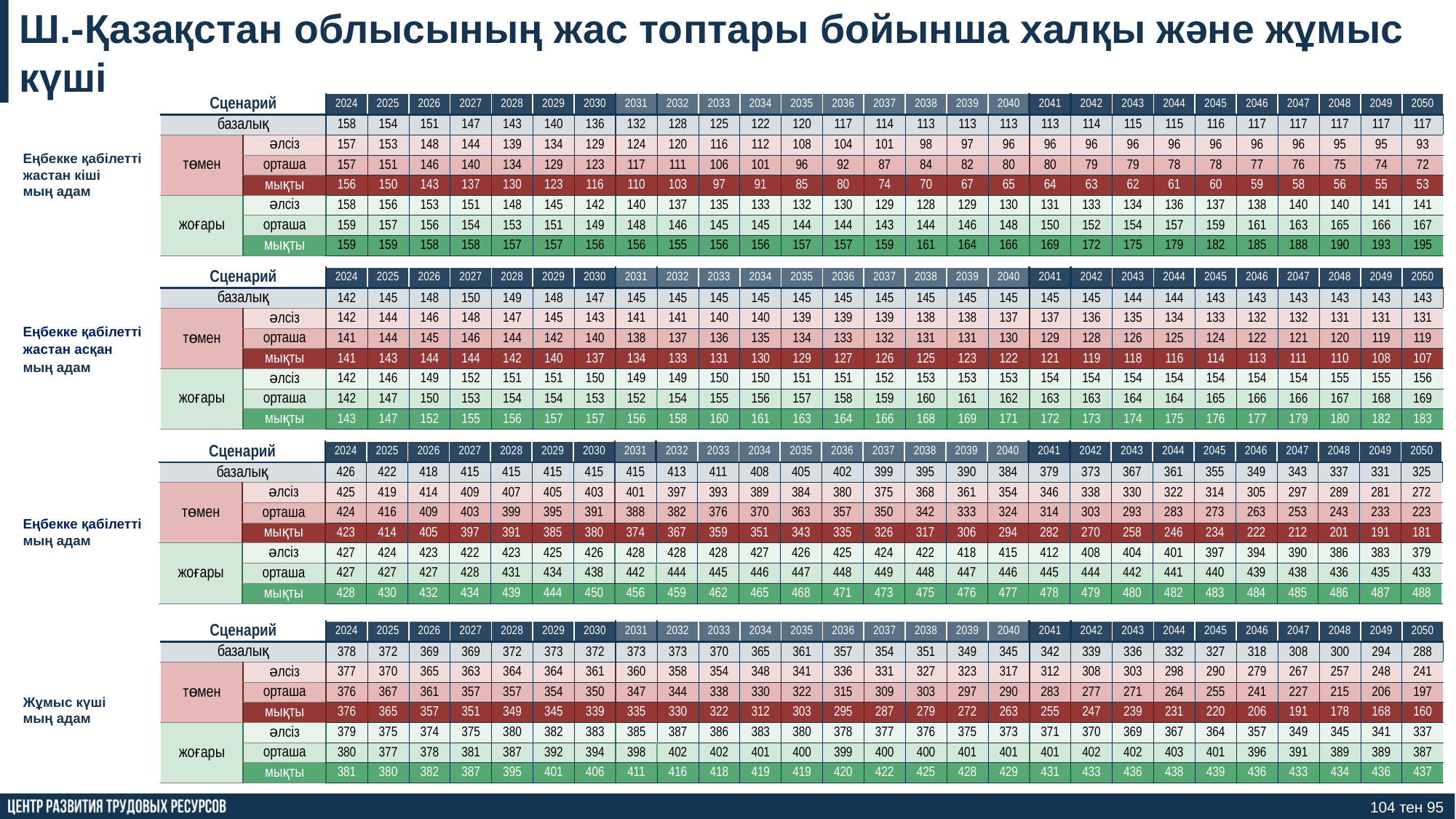

Ш.-Қазақстан облысының жас топтары бойынша халқы және жұмыс күші
Еңбекке қабілетті жастан кіші
мың адам
| Сценарий |  | 2024 | 2025 | 2026 | 2027 | 2028 | 2029 | 2030 | 2031 | 2032 | 2033 | 2034 | 2035 | 2036 | 2037 | 2038 | 2039 | 2040 | 2041 | 2042 | 2043 | 2044 | 2045 | 2046 | 2047 | 2048 | 2049 | 2050 |
| --- | --- | --- | --- | --- | --- | --- | --- | --- | --- | --- | --- | --- | --- | --- | --- | --- | --- | --- | --- | --- | --- | --- | --- | --- | --- | --- | --- | --- |
| базалық |  | 158 | 154 | 151 | 147 | 143 | 140 | 136 | 132 | 128 | 125 | 122 | 120 | 117 | 114 | 113 | 113 | 113 | 113 | 114 | 115 | 115 | 116 | 117 | 117 | 117 | 117 | 117 |
| төмен | әлсіз | 157 | 153 | 148 | 144 | 139 | 134 | 129 | 124 | 120 | 116 | 112 | 108 | 104 | 101 | 98 | 97 | 96 | 96 | 96 | 96 | 96 | 96 | 96 | 96 | 95 | 95 | 93 |
|  | орташа | 157 | 151 | 146 | 140 | 134 | 129 | 123 | 117 | 111 | 106 | 101 | 96 | 92 | 87 | 84 | 82 | 80 | 80 | 79 | 79 | 78 | 78 | 77 | 76 | 75 | 74 | 72 |
|  | мықты | 156 | 150 | 143 | 137 | 130 | 123 | 116 | 110 | 103 | 97 | 91 | 85 | 80 | 74 | 70 | 67 | 65 | 64 | 63 | 62 | 61 | 60 | 59 | 58 | 56 | 55 | 53 |
| жоғары | әлсіз | 158 | 156 | 153 | 151 | 148 | 145 | 142 | 140 | 137 | 135 | 133 | 132 | 130 | 129 | 128 | 129 | 130 | 131 | 133 | 134 | 136 | 137 | 138 | 140 | 140 | 141 | 141 |
|  | орташа | 159 | 157 | 156 | 154 | 153 | 151 | 149 | 148 | 146 | 145 | 145 | 144 | 144 | 143 | 144 | 146 | 148 | 150 | 152 | 154 | 157 | 159 | 161 | 163 | 165 | 166 | 167 |
|  | мықты | 159 | 159 | 158 | 158 | 157 | 157 | 156 | 156 | 155 | 156 | 156 | 157 | 157 | 159 | 161 | 164 | 166 | 169 | 172 | 175 | 179 | 182 | 185 | 188 | 190 | 193 | 195 |
| Сценарий |  | 2024 | 2025 | 2026 | 2027 | 2028 | 2029 | 2030 | 2031 | 2032 | 2033 | 2034 | 2035 | 2036 | 2037 | 2038 | 2039 | 2040 | 2041 | 2042 | 2043 | 2044 | 2045 | 2046 | 2047 | 2048 | 2049 | 2050 |
| --- | --- | --- | --- | --- | --- | --- | --- | --- | --- | --- | --- | --- | --- | --- | --- | --- | --- | --- | --- | --- | --- | --- | --- | --- | --- | --- | --- | --- |
| базалық |  | 142 | 145 | 148 | 150 | 149 | 148 | 147 | 145 | 145 | 145 | 145 | 145 | 145 | 145 | 145 | 145 | 145 | 145 | 145 | 144 | 144 | 143 | 143 | 143 | 143 | 143 | 143 |
| төмен | әлсіз | 142 | 144 | 146 | 148 | 147 | 145 | 143 | 141 | 141 | 140 | 140 | 139 | 139 | 139 | 138 | 138 | 137 | 137 | 136 | 135 | 134 | 133 | 132 | 132 | 131 | 131 | 131 |
|  | орташа | 141 | 144 | 145 | 146 | 144 | 142 | 140 | 138 | 137 | 136 | 135 | 134 | 133 | 132 | 131 | 131 | 130 | 129 | 128 | 126 | 125 | 124 | 122 | 121 | 120 | 119 | 119 |
|  | мықты | 141 | 143 | 144 | 144 | 142 | 140 | 137 | 134 | 133 | 131 | 130 | 129 | 127 | 126 | 125 | 123 | 122 | 121 | 119 | 118 | 116 | 114 | 113 | 111 | 110 | 108 | 107 |
| жоғары | әлсіз | 142 | 146 | 149 | 152 | 151 | 151 | 150 | 149 | 149 | 150 | 150 | 151 | 151 | 152 | 153 | 153 | 153 | 154 | 154 | 154 | 154 | 154 | 154 | 154 | 155 | 155 | 156 |
|  | орташа | 142 | 147 | 150 | 153 | 154 | 154 | 153 | 152 | 154 | 155 | 156 | 157 | 158 | 159 | 160 | 161 | 162 | 163 | 163 | 164 | 164 | 165 | 166 | 166 | 167 | 168 | 169 |
|  | мықты | 143 | 147 | 152 | 155 | 156 | 157 | 157 | 156 | 158 | 160 | 161 | 163 | 164 | 166 | 168 | 169 | 171 | 172 | 173 | 174 | 175 | 176 | 177 | 179 | 180 | 182 | 183 |
Еңбекке қабілетті жастан асқан
мың адам
| Сценарий |  | 2024 | 2025 | 2026 | 2027 | 2028 | 2029 | 2030 | 2031 | 2032 | 2033 | 2034 | 2035 | 2036 | 2037 | 2038 | 2039 | 2040 | 2041 | 2042 | 2043 | 2044 | 2045 | 2046 | 2047 | 2048 | 2049 | 2050 |
| --- | --- | --- | --- | --- | --- | --- | --- | --- | --- | --- | --- | --- | --- | --- | --- | --- | --- | --- | --- | --- | --- | --- | --- | --- | --- | --- | --- | --- |
| базалық |  | 426 | 422 | 418 | 415 | 415 | 415 | 415 | 415 | 413 | 411 | 408 | 405 | 402 | 399 | 395 | 390 | 384 | 379 | 373 | 367 | 361 | 355 | 349 | 343 | 337 | 331 | 325 |
| төмен | әлсіз | 425 | 419 | 414 | 409 | 407 | 405 | 403 | 401 | 397 | 393 | 389 | 384 | 380 | 375 | 368 | 361 | 354 | 346 | 338 | 330 | 322 | 314 | 305 | 297 | 289 | 281 | 272 |
|  | орташа | 424 | 416 | 409 | 403 | 399 | 395 | 391 | 388 | 382 | 376 | 370 | 363 | 357 | 350 | 342 | 333 | 324 | 314 | 303 | 293 | 283 | 273 | 263 | 253 | 243 | 233 | 223 |
|  | мықты | 423 | 414 | 405 | 397 | 391 | 385 | 380 | 374 | 367 | 359 | 351 | 343 | 335 | 326 | 317 | 306 | 294 | 282 | 270 | 258 | 246 | 234 | 222 | 212 | 201 | 191 | 181 |
| жоғары | әлсіз | 427 | 424 | 423 | 422 | 423 | 425 | 426 | 428 | 428 | 428 | 427 | 426 | 425 | 424 | 422 | 418 | 415 | 412 | 408 | 404 | 401 | 397 | 394 | 390 | 386 | 383 | 379 |
|  | орташа | 427 | 427 | 427 | 428 | 431 | 434 | 438 | 442 | 444 | 445 | 446 | 447 | 448 | 449 | 448 | 447 | 446 | 445 | 444 | 442 | 441 | 440 | 439 | 438 | 436 | 435 | 433 |
|  | мықты | 428 | 430 | 432 | 434 | 439 | 444 | 450 | 456 | 459 | 462 | 465 | 468 | 471 | 473 | 475 | 476 | 477 | 478 | 479 | 480 | 482 | 483 | 484 | 485 | 486 | 487 | 488 |

Еңбекке қабілетті
мың адам

Жұмыс күші
мың адам
| Сценарий |  | 2024 | 2025 | 2026 | 2027 | 2028 | 2029 | 2030 | 2031 | 2032 | 2033 | 2034 | 2035 | 2036 | 2037 | 2038 | 2039 | 2040 | 2041 | 2042 | 2043 | 2044 | 2045 | 2046 | 2047 | 2048 | 2049 | 2050 |
| --- | --- | --- | --- | --- | --- | --- | --- | --- | --- | --- | --- | --- | --- | --- | --- | --- | --- | --- | --- | --- | --- | --- | --- | --- | --- | --- | --- | --- |
| базалық |  | 378 | 372 | 369 | 369 | 372 | 373 | 372 | 373 | 373 | 370 | 365 | 361 | 357 | 354 | 351 | 349 | 345 | 342 | 339 | 336 | 332 | 327 | 318 | 308 | 300 | 294 | 288 |
| төмен | әлсіз | 377 | 370 | 365 | 363 | 364 | 364 | 361 | 360 | 358 | 354 | 348 | 341 | 336 | 331 | 327 | 323 | 317 | 312 | 308 | 303 | 298 | 290 | 279 | 267 | 257 | 248 | 241 |
|  | орташа | 376 | 367 | 361 | 357 | 357 | 354 | 350 | 347 | 344 | 338 | 330 | 322 | 315 | 309 | 303 | 297 | 290 | 283 | 277 | 271 | 264 | 255 | 241 | 227 | 215 | 206 | 197 |
|  | мықты | 376 | 365 | 357 | 351 | 349 | 345 | 339 | 335 | 330 | 322 | 312 | 303 | 295 | 287 | 279 | 272 | 263 | 255 | 247 | 239 | 231 | 220 | 206 | 191 | 178 | 168 | 160 |
| жоғары | әлсіз | 379 | 375 | 374 | 375 | 380 | 382 | 383 | 385 | 387 | 386 | 383 | 380 | 378 | 377 | 376 | 375 | 373 | 371 | 370 | 369 | 367 | 364 | 357 | 349 | 345 | 341 | 337 |
|  | орташа | 380 | 377 | 378 | 381 | 387 | 392 | 394 | 398 | 402 | 402 | 401 | 400 | 399 | 400 | 400 | 401 | 401 | 401 | 402 | 402 | 403 | 401 | 396 | 391 | 389 | 389 | 387 |
|  | мықты | 381 | 380 | 382 | 387 | 395 | 401 | 406 | 411 | 416 | 418 | 419 | 419 | 420 | 422 | 425 | 428 | 429 | 431 | 433 | 436 | 438 | 439 | 436 | 433 | 434 | 436 | 437 |
104 тен 95